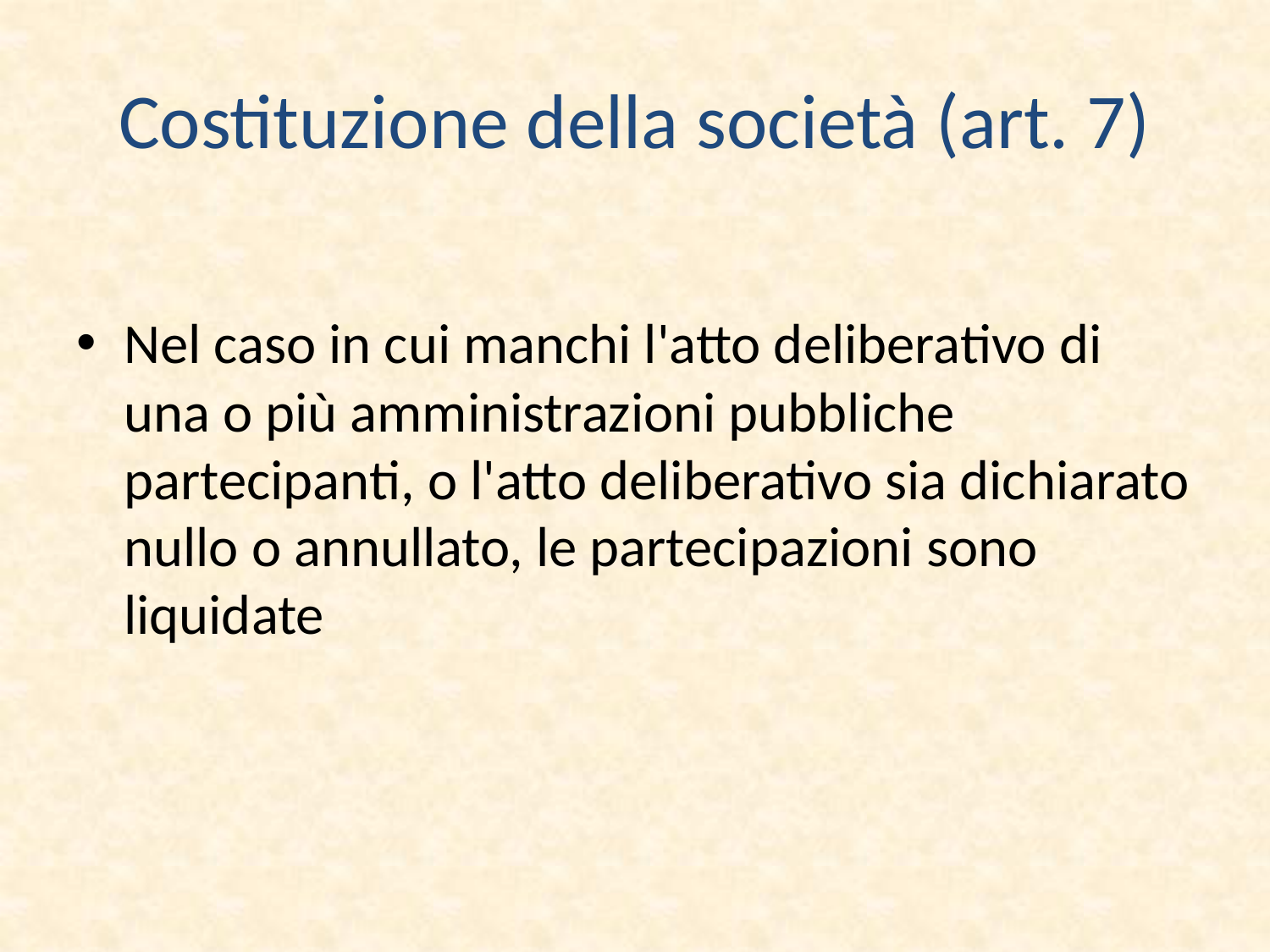

# Costituzione della società (art. 7)

Nel caso in cui manchi l'atto deliberativo di una o più amministrazioni pubbliche partecipanti, o l'atto deliberativo sia dichiarato nullo o annullato, le partecipazioni sono liquidate